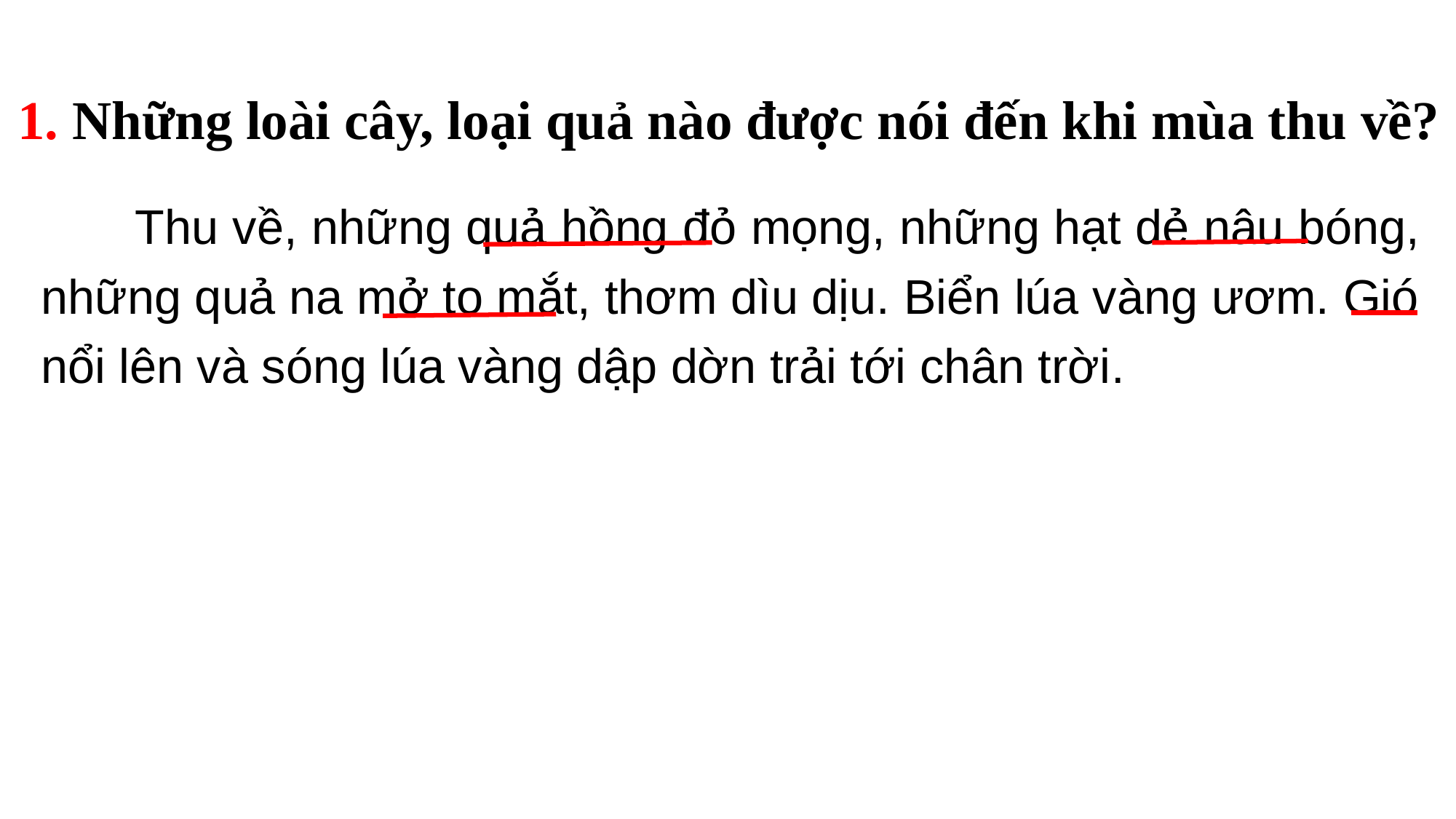

1. Những loài cây, loại quả nào được nói đến khi mùa thu về?
         Thu về, những quả hồng đỏ mọng, những hạt dẻ nâu bóng, những quả na mở to mắt, thơm dìu dịu. Biển lúa vàng ươm. Gió nổi lên và sóng lúa vàng dập dờn trải tới chân trời.